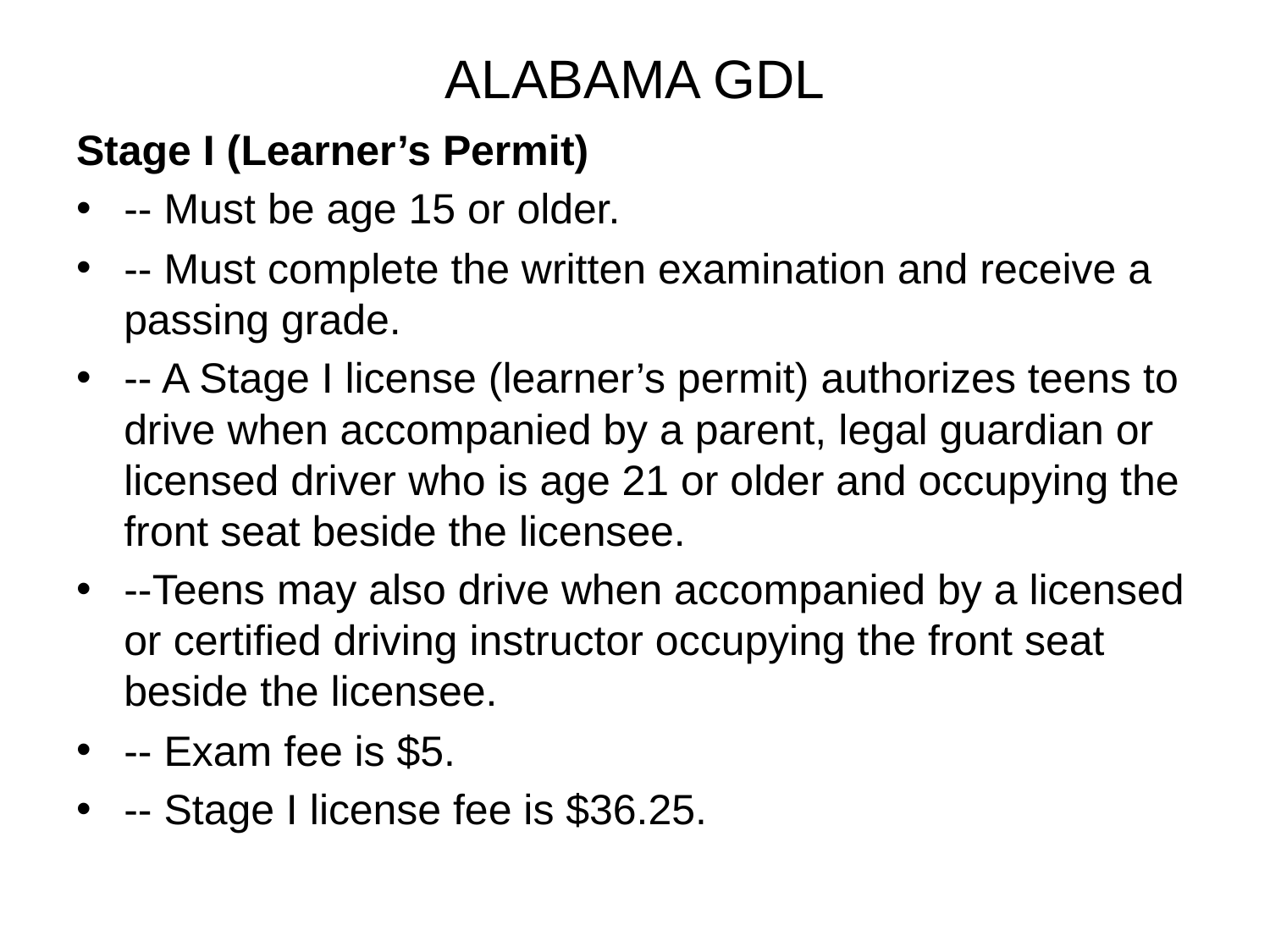

# ALABAMA GDL
Stage I (Learner’s Permit)
-- Must be age 15 or older.
-- Must complete the written examination and receive a passing grade.
-- A Stage I license (learner’s permit) authorizes teens to drive when accompanied by a parent, legal guardian or licensed driver who is age 21 or older and occupying the front seat beside the licensee.
--Teens may also drive when accompanied by a licensed or certified driving instructor occupying the front seat beside the licensee.
-- Exam fee is $5.
-- Stage I license fee is $36.25.